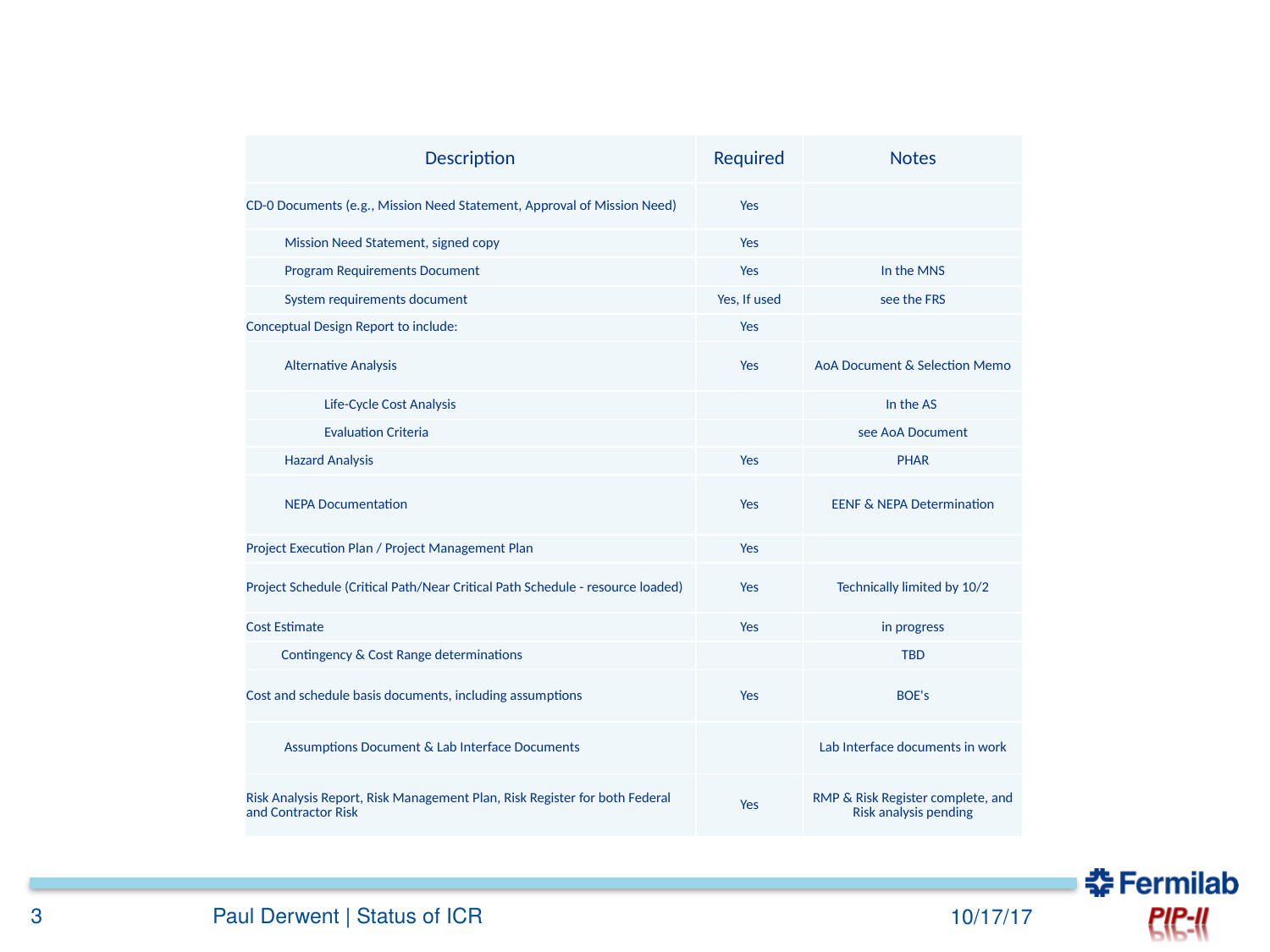

#
| Description | Required | Notes |
| --- | --- | --- |
| CD-0 Documents (e.g., Mission Need Statement, Approval of Mission Need) | Yes |  |
| Mission Need Statement, signed copy | Yes |  |
| Program Requirements Document | Yes | In the MNS |
| System requirements document | Yes, If used | see the FRS |
| Conceptual Design Report to include: | Yes |  |
| Alternative Analysis | Yes | AoA Document & Selection Memo |
| Life-Cycle Cost Analysis |  | In the AS |
| Evaluation Criteria |  | see AoA Document |
| Hazard Analysis | Yes | PHAR |
| NEPA Documentation | Yes | EENF & NEPA Determination |
| Project Execution Plan / Project Management Plan | Yes |  |
| Project Schedule (Critical Path/Near Critical Path Schedule - resource loaded) | Yes | Technically limited by 10/2 |
| Cost Estimate | Yes | in progress |
| Contingency & Cost Range determinations |  | TBD |
| Cost and schedule basis documents, including assumptions | Yes | BOE's |
| Assumptions Document & Lab Interface Documents |  | Lab Interface documents in work |
| Risk Analysis Report, Risk Management Plan, Risk Register for both Federal and Contractor Risk | Yes | RMP & Risk Register complete, and Risk analysis pending |
3
Paul Derwent | Status of ICR
10/17/17